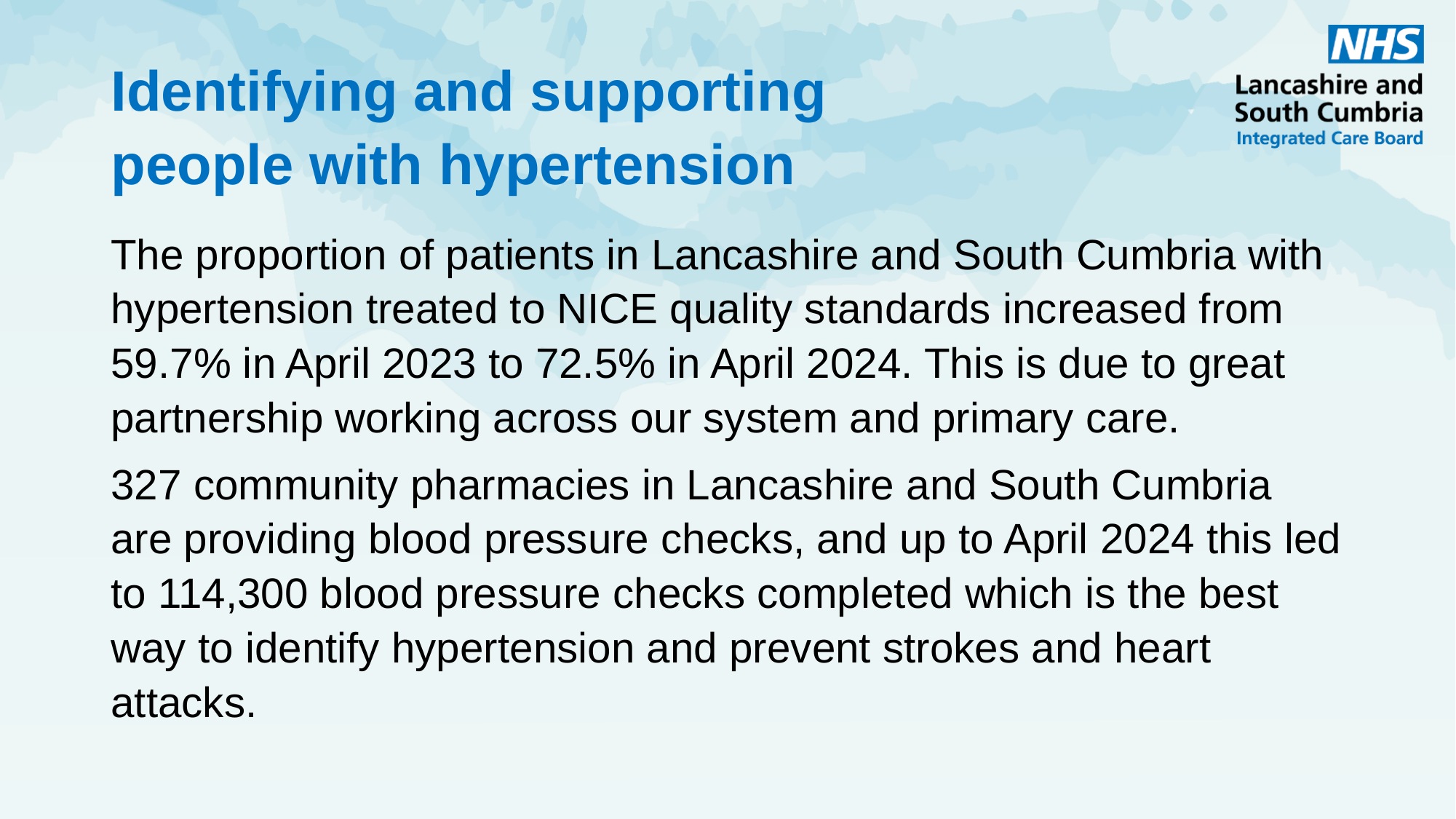

# Identifying and supporting people with hypertension
The proportion of patients in Lancashire and South Cumbria with hypertension treated to NICE quality standards increased from 59.7% in April 2023 to 72.5% in April 2024. This is due to great partnership working across our system and primary care.
327 community pharmacies in Lancashire and South Cumbria are providing blood pressure checks, and up to April 2024 this led to 114,300 blood pressure checks completed which is the best way to identify hypertension and prevent strokes and heart attacks.